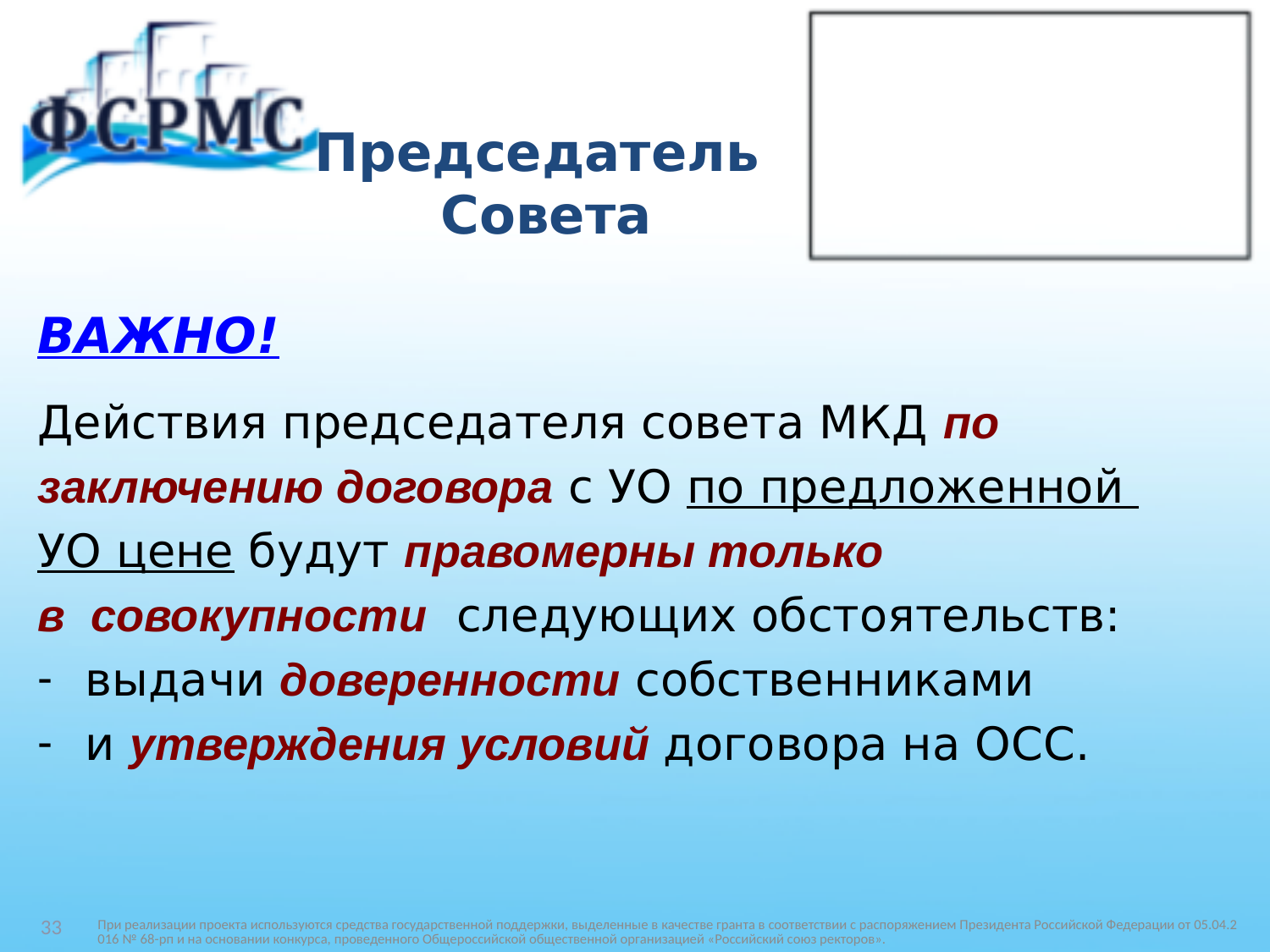

# Председатель Совета
ВАЖНО!
Действия председателя совета МКД по
заключению договора с УО по предложенной
УО цене будут правомерны только
в  совокупности  следующих обстоятельств:
выдачи доверенности собственниками
и утверждения условий договора на ОСС.
При реализации проекта используются средства государственной поддержки, выделенные в качестве гранта в соответствии c распоряжением Президента Российской Федерации от 05.04.2016 № 68-рп и на основании конкурса, проведенного Общероссийской общественной организацией «Российский союз ректоров».
33